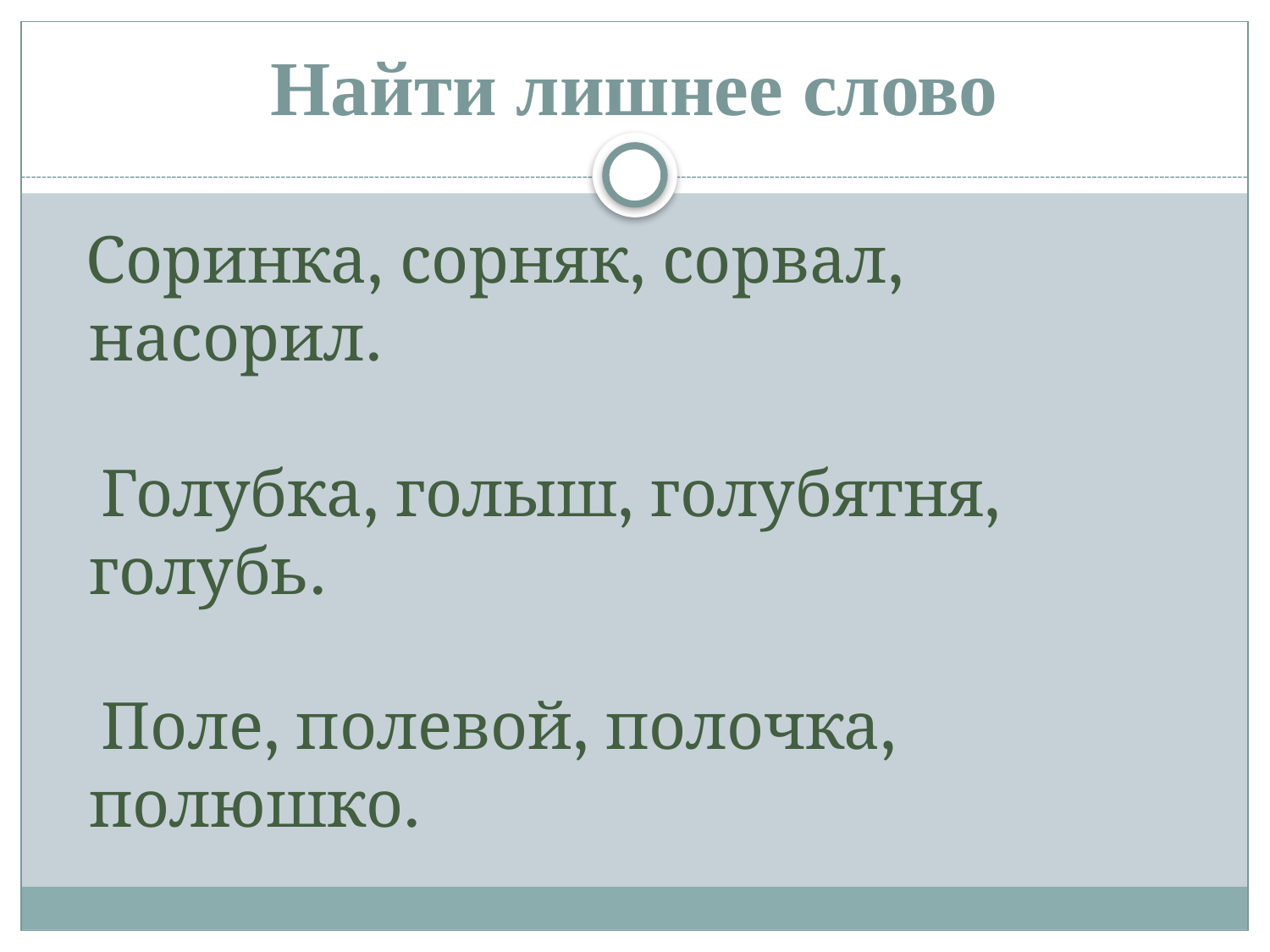

# Найти лишнее слово
  Соринка, сорняк, сорвал, насорил.

   Голубка, голыш, голубятня, голубь.

   Поле, полевой, полочка, полюшко.